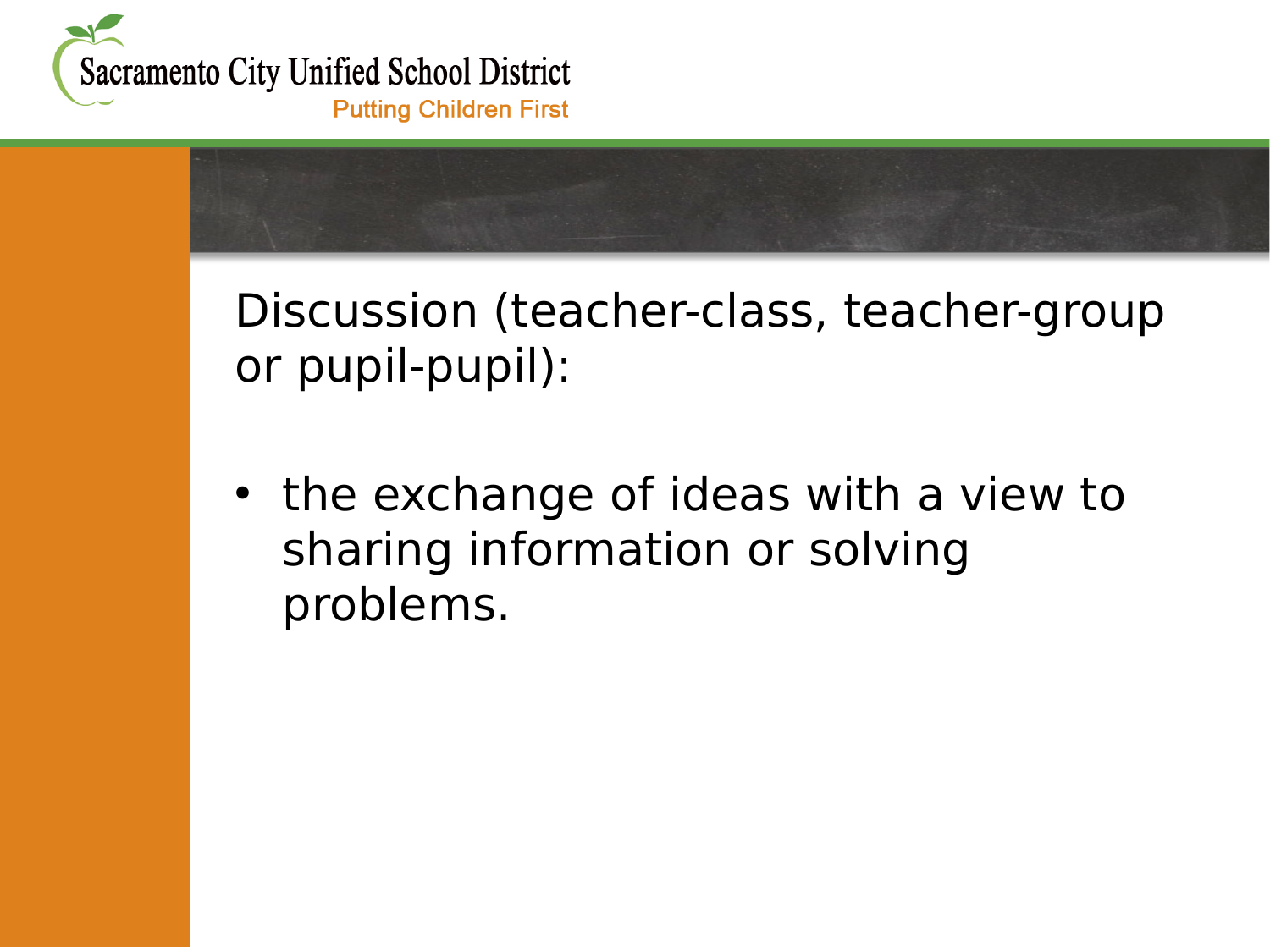

#
Discussion (teacher-class, teacher-group or pupil-pupil):

the exchange of ideas with a view to sharing information or solving problems.